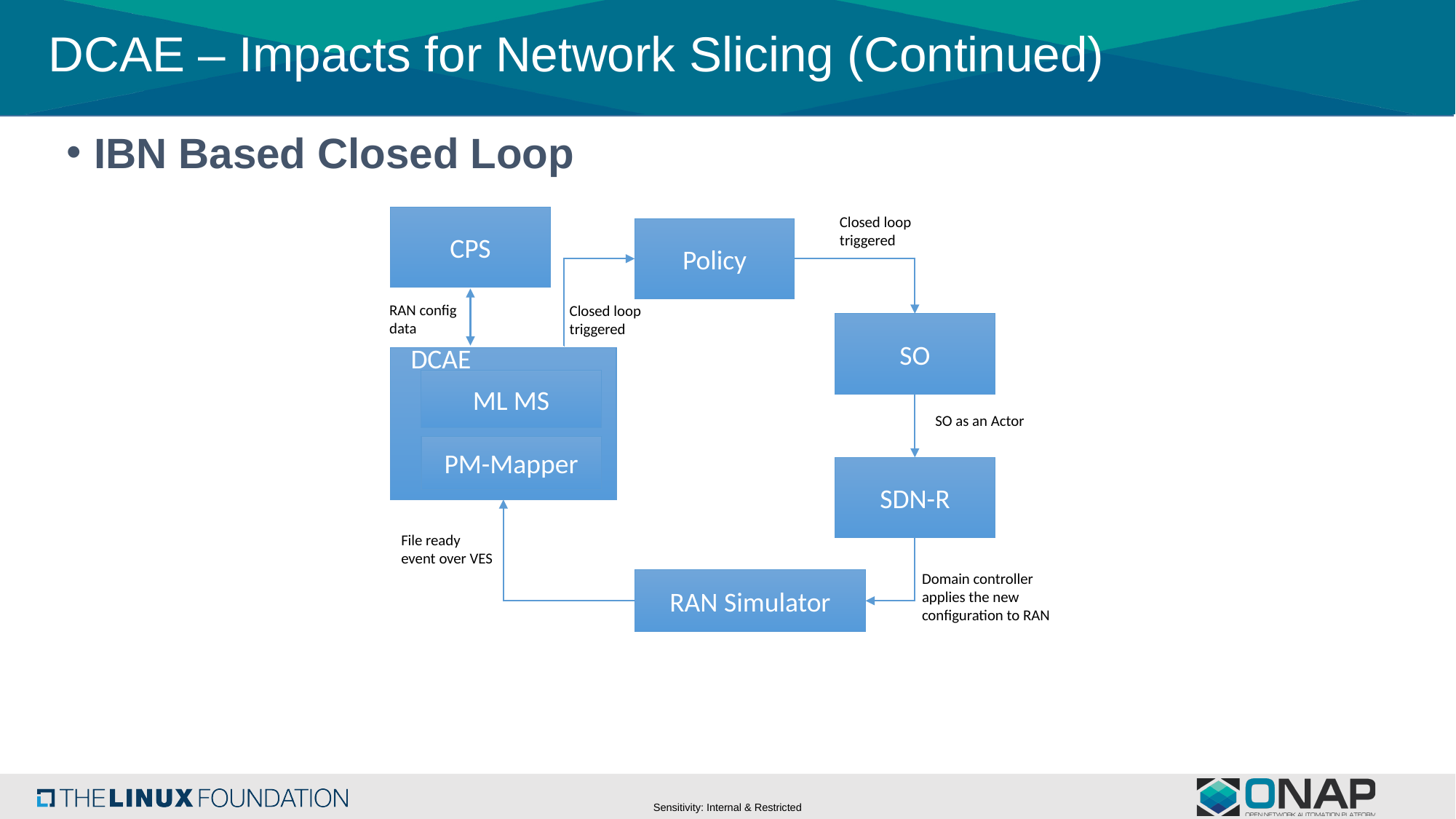

# DCAE – Impacts for Network Slicing (Continued)
IBN Based Closed Loop
CPS
Closed loop triggered
Policy
RAN config data
Closed loop triggered
SO
DCAE

ML MS
SO as an Actor
PM-Mapper
SDN-R
File ready event over VES
Domain controller applies the new configuration to RAN
RAN Simulator
3